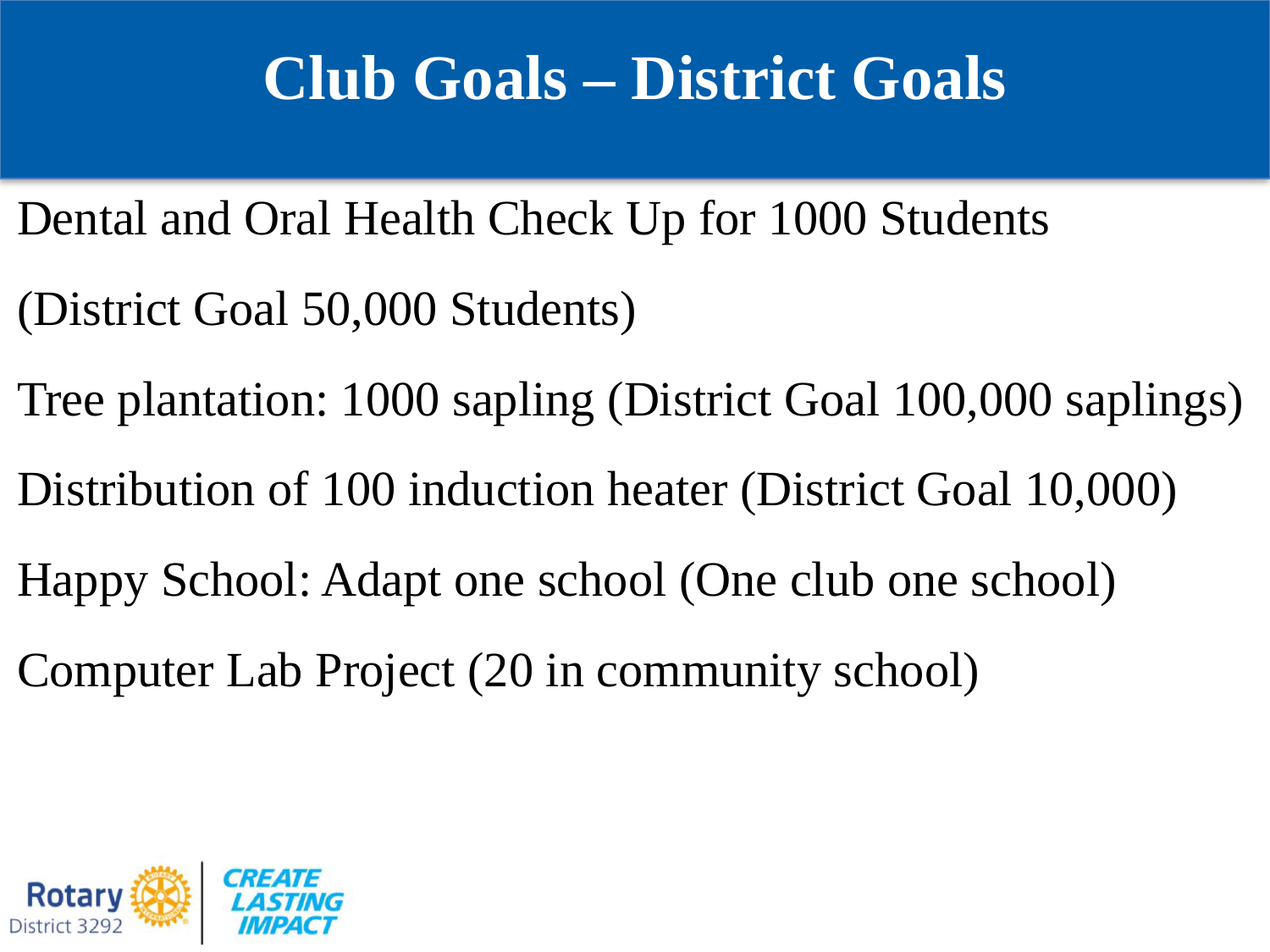

Club Goals – District Goals
Dental and Oral Health Check Up for 1000 Students
(District Goal 50,000 Students)
Tree plantation: 1000 sapling (District Goal 100,000 saplings)
Distribution of 100 induction heater (District Goal 10,000)
Happy School: Adapt one school (One club one school)
Computer Lab Project (20 in community school)